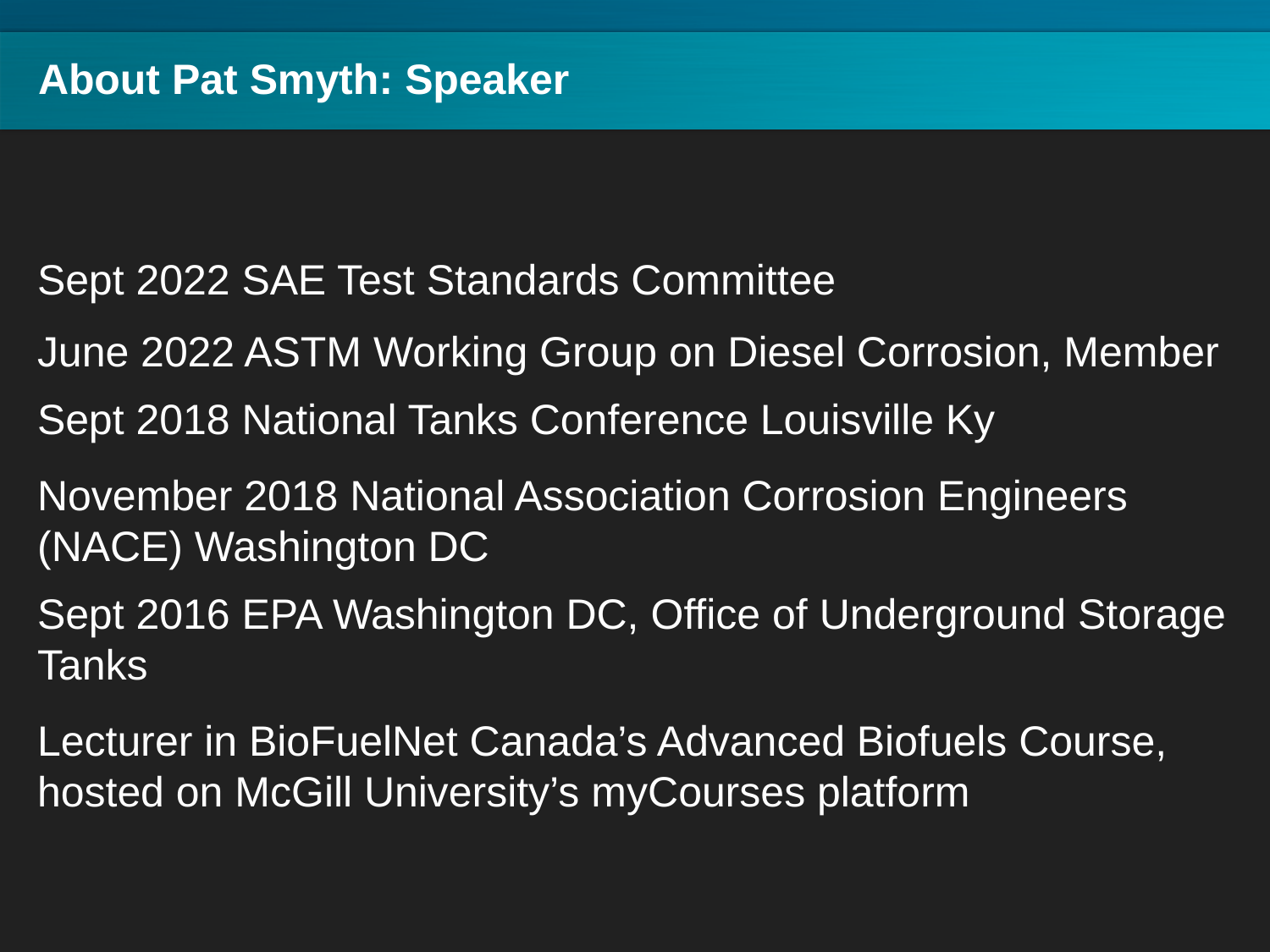

# About Pat Smyth: Speaker

Sept 2022 SAE Test Standards Committee

June 2022 ASTM Working Group on Diesel Corrosion, Member

Sept 2018 National Tanks Conference Louisville Ky

November 2018 National Association Corrosion Engineers (NACE) Washington DC

Sept 2016 EPA Washington DC, Office of Underground Storage Tanks

Lecturer in BioFuelNet Canada’s Advanced Biofuels Course, hosted on McGill University’s myCourses platform